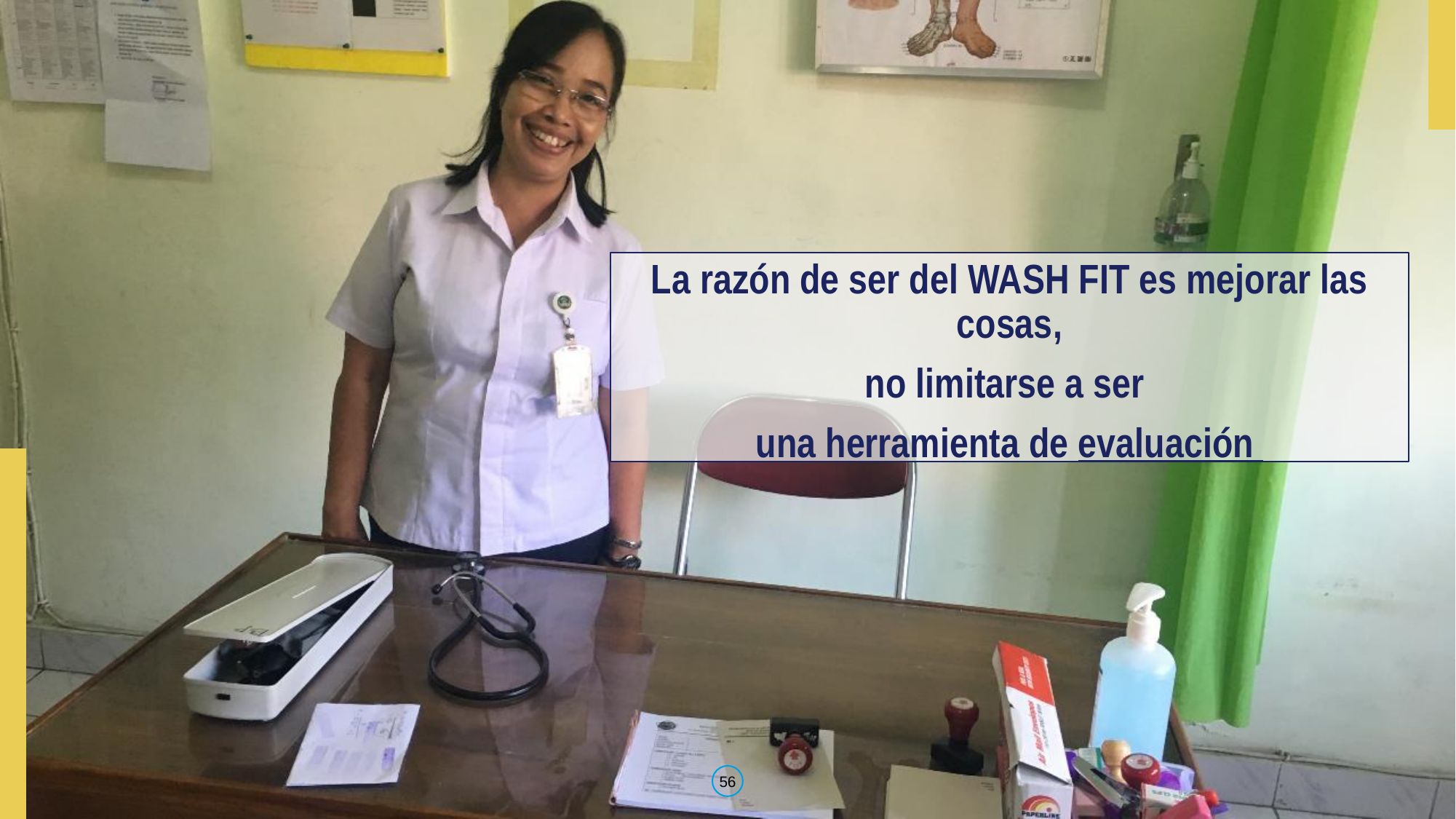

La razón de ser del WASH FIT es mejorar las cosas,
no limitarse a ser
una herramienta de evaluación
56